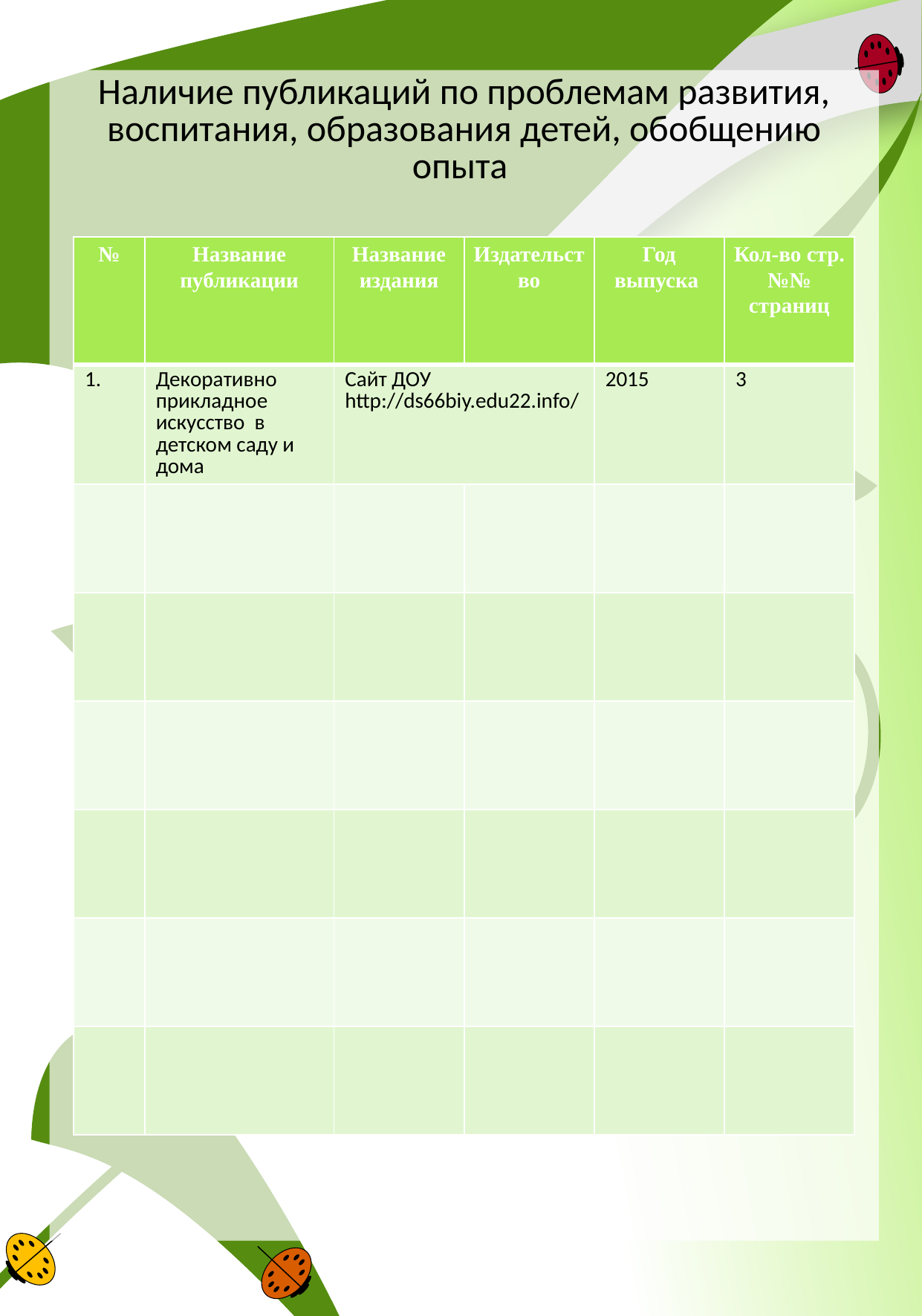

Наличие публикаций по проблемам развития, воспитания, образования детей, обобщению опыта

| № | Название публикации | Название издания | Издательство | Год выпуска | Кол-во стр. №№ страниц |
| --- | --- | --- | --- | --- | --- |
| 1. | Декоративно прикладное искусство в детском саду и дома | Сайт ДОУ http://ds66biy.edu22.info/ |  | 2015 | 3 |
|  |  |  |  |  |  |
|  |  |  |  |  |  |
|  |  |  |  |  |  |
|  |  |  |  |  |  |
|  |  |  |  |  |  |
|  |  |  |  |  |  |